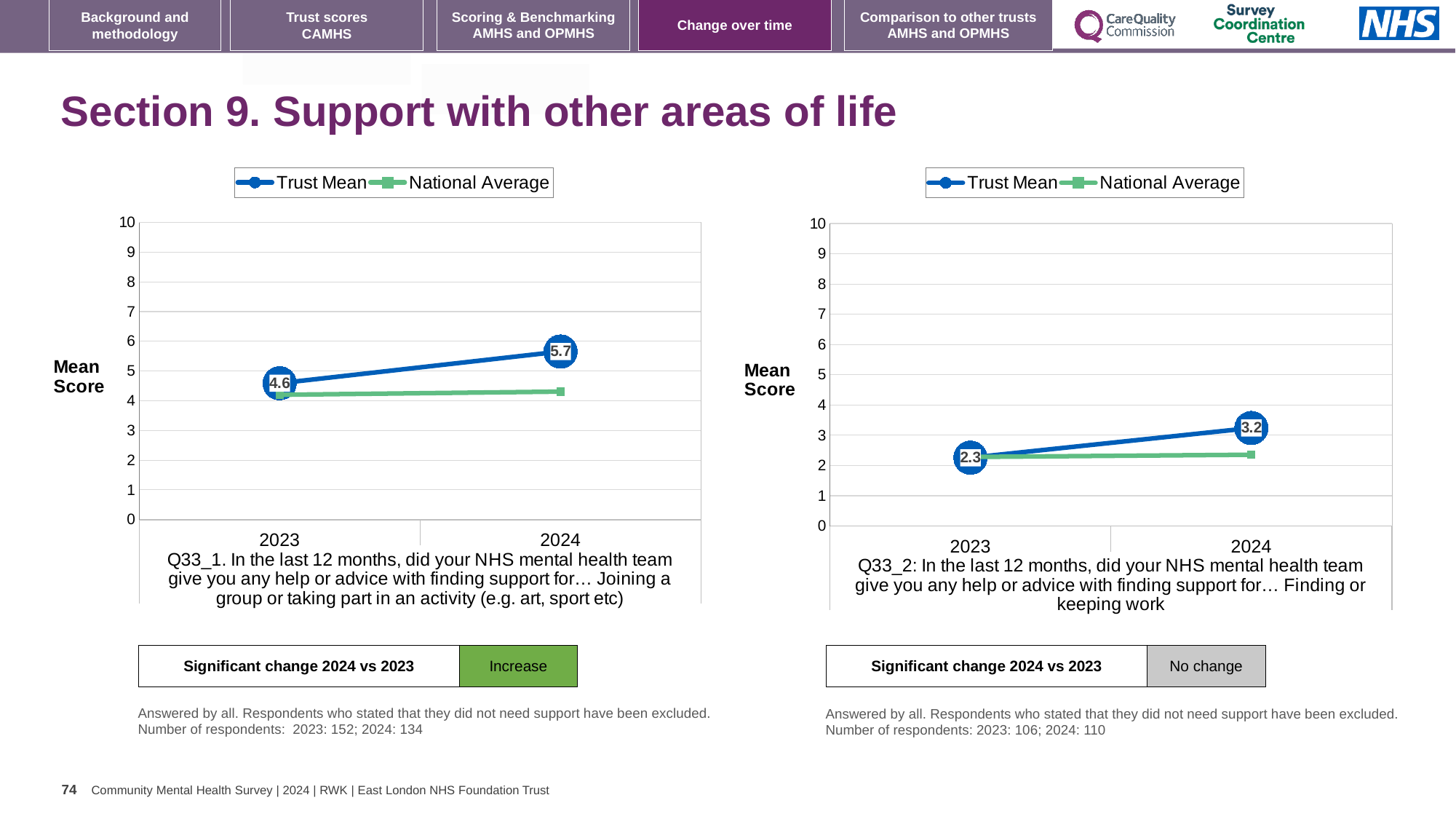

# Section 9. Support with other areas of life

### Chart

| Category | Trust Mean | National Average |
|---|---|---|
| 2023 | 4.589311615992919 | 4.200555158732526 |
| 2024 | 5.657174234457389 | 4.307580807034463 |

### Chart

| Category | Trust Mean | National Average |
|---|---|---|
| 2023 | 2.258685436854699 | 2.283077544865461 |
| 2024 | 3.240848973404602 | 2.356356894355676 |
| Significant change 2024 vs 2023 | Increase |
| --- | --- |
| Significant change 2024 vs 2023 | No change |
| --- | --- |
Answered by all. Respondents who stated that they did not need support have been excluded. Number of respondents:  2023: 152; 2024: 134
Answered by all. Respondents who stated that they did not need support have been excluded. Number of respondents: 2023: 106; 2024: 110

74